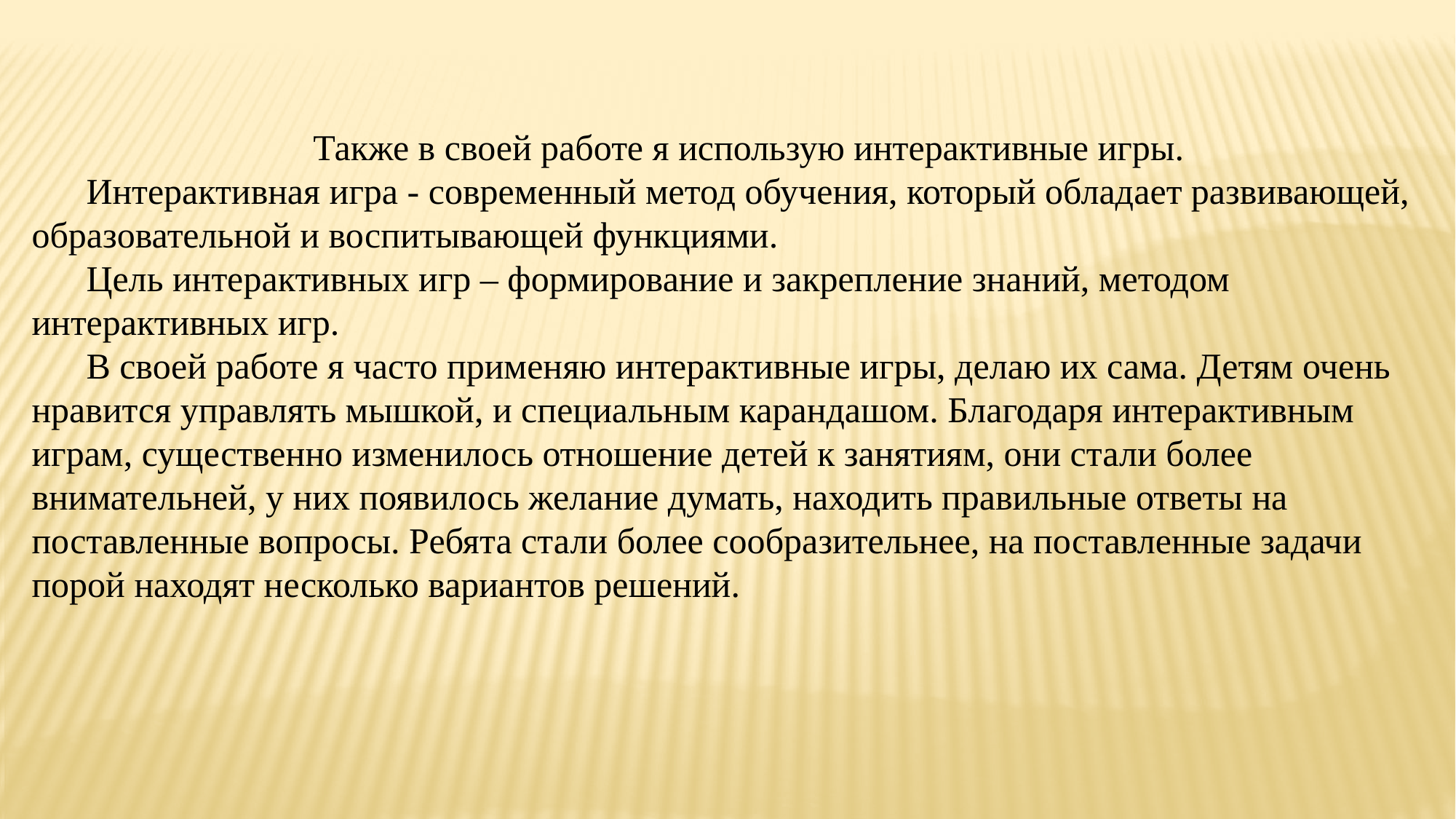

Также в своей работе я использую интерактивные игры.
Интерактивная игра - современный метод обучения, который обладает развивающей, образовательной и воспитывающей функциями.
Цель интерактивных игр – формирование и закрепление знаний, методом интерактивных игр.
В своей работе я часто применяю интерактивные игры, делаю их сама. Детям очень нравится управлять мышкой, и специальным карандашом. Благодаря интерактивным играм, существенно изменилось отношение детей к занятиям, они стали более внимательней, у них появилось желание думать, находить правильные ответы на поставленные вопросы. Ребята стали более сообразительнее, на поставленные задачи порой находят несколько вариантов решений.